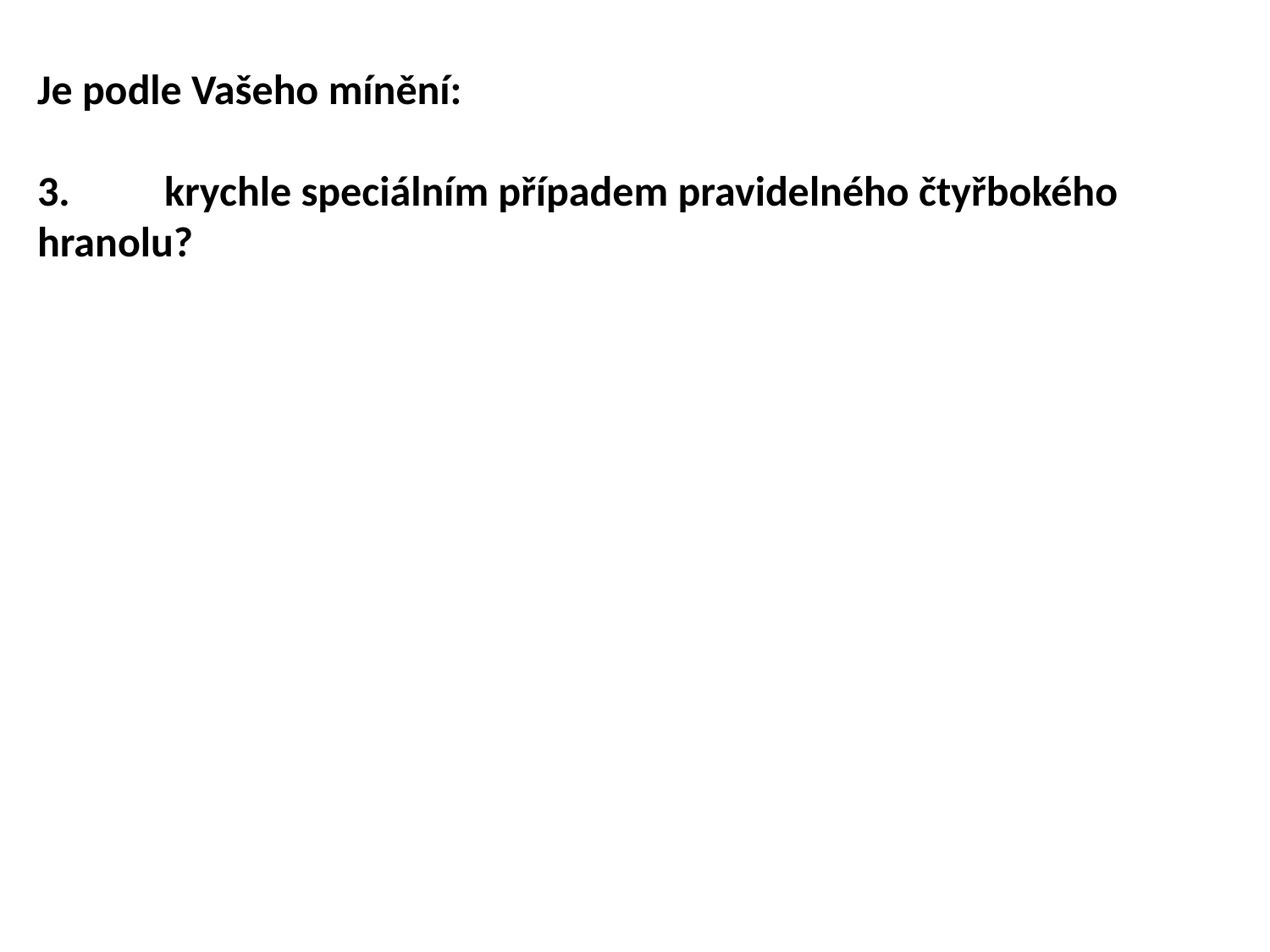

Je podle Vašeho mínění:

3.	krychle speciálním případem pravidelného čtyřbokého hranolu?